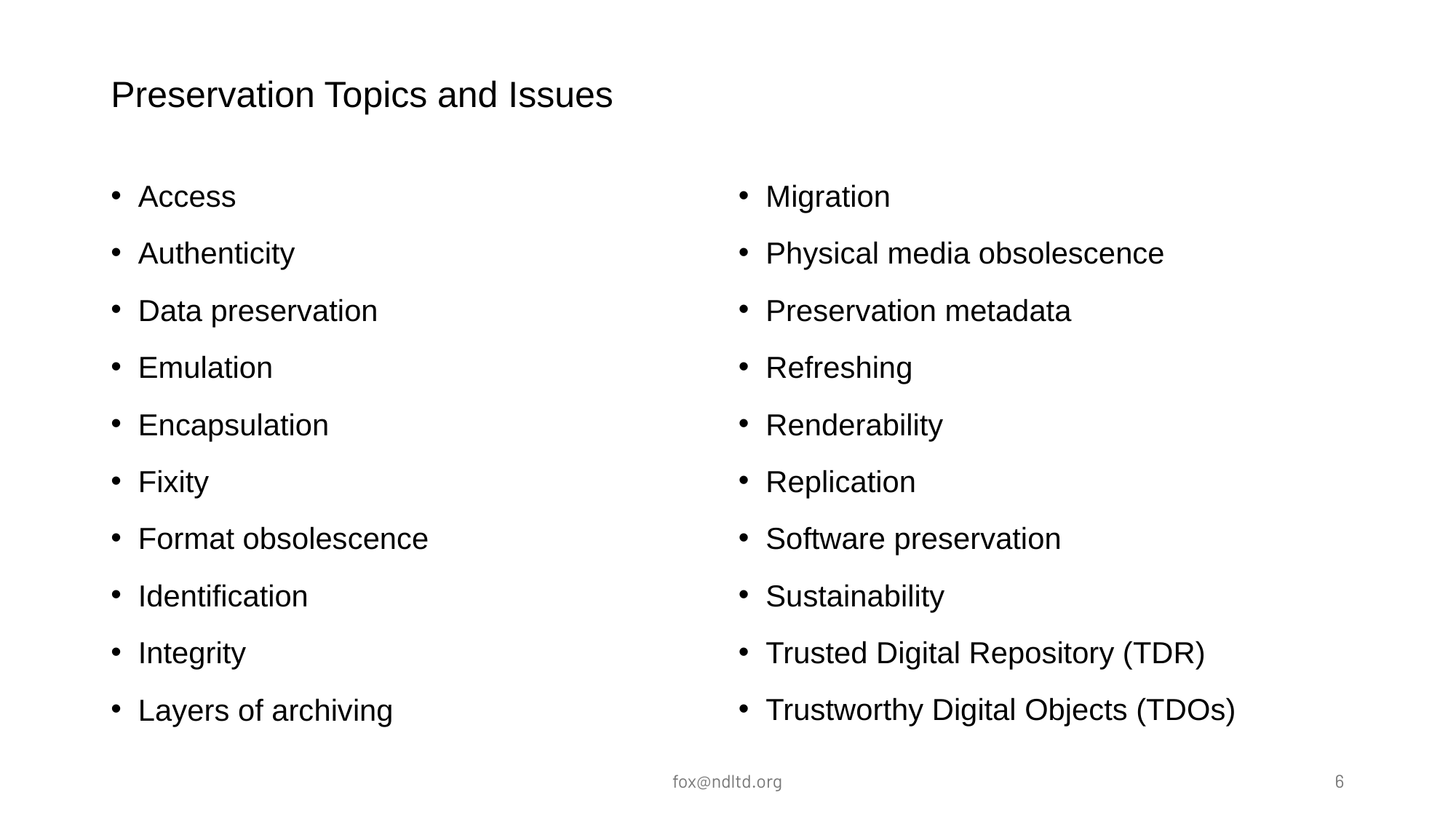

# Preservation Topics and Issues
Access
Authenticity
Data preservation
Emulation
Encapsulation
Fixity
Format obsolescence
Identification
Integrity
Layers of archiving
Migration
Physical media obsolescence
Preservation metadata
Refreshing
Renderability
Replication
Software preservation
Sustainability
Trusted Digital Repository (TDR)
Trustworthy Digital Objects (TDOs)
fox@ndltd.org
6